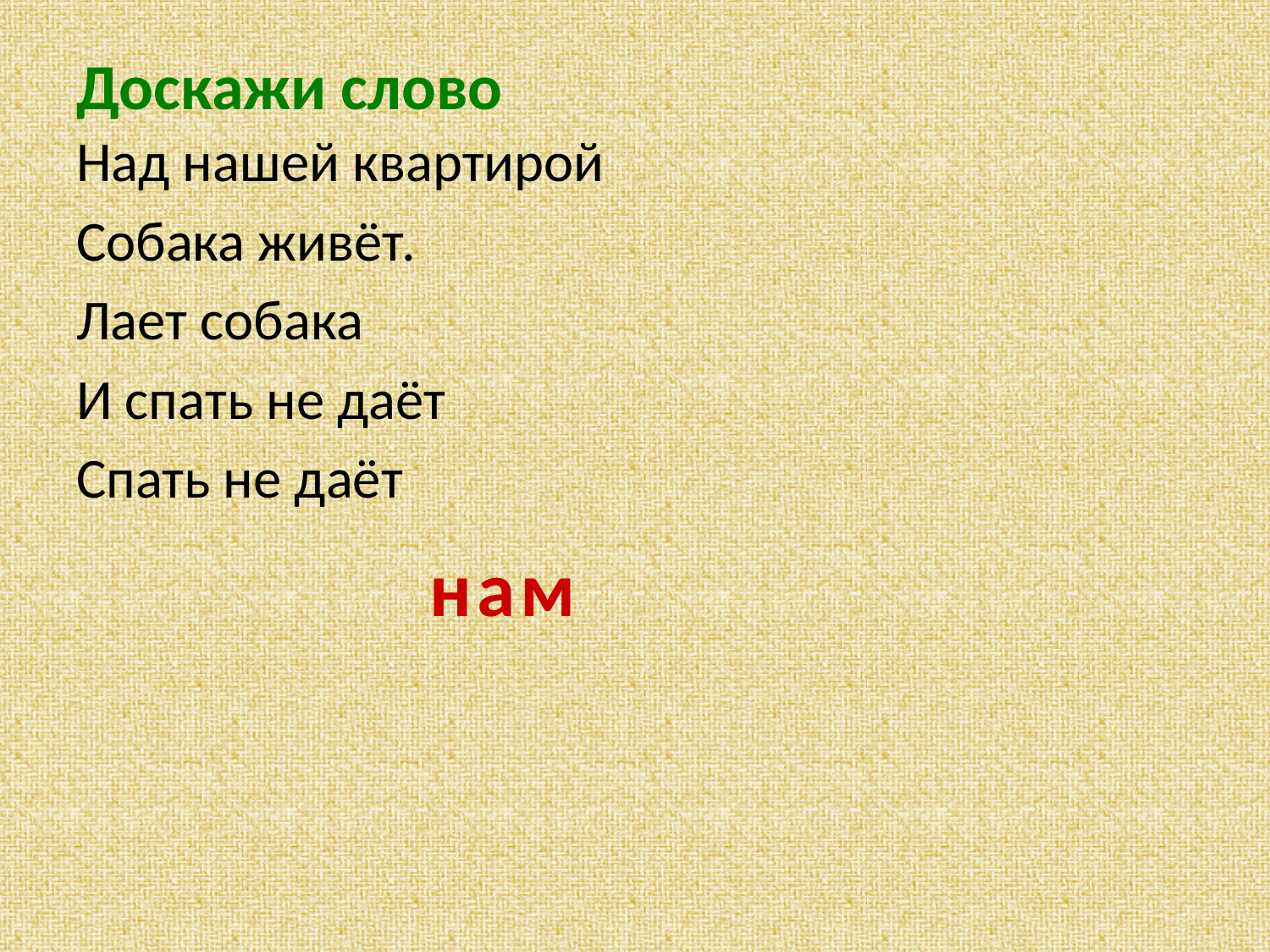

# Доскажи слово
Над нашей квартирой
Собака живёт.
Лает собака
И спать не даёт
Спать не даёт

нам